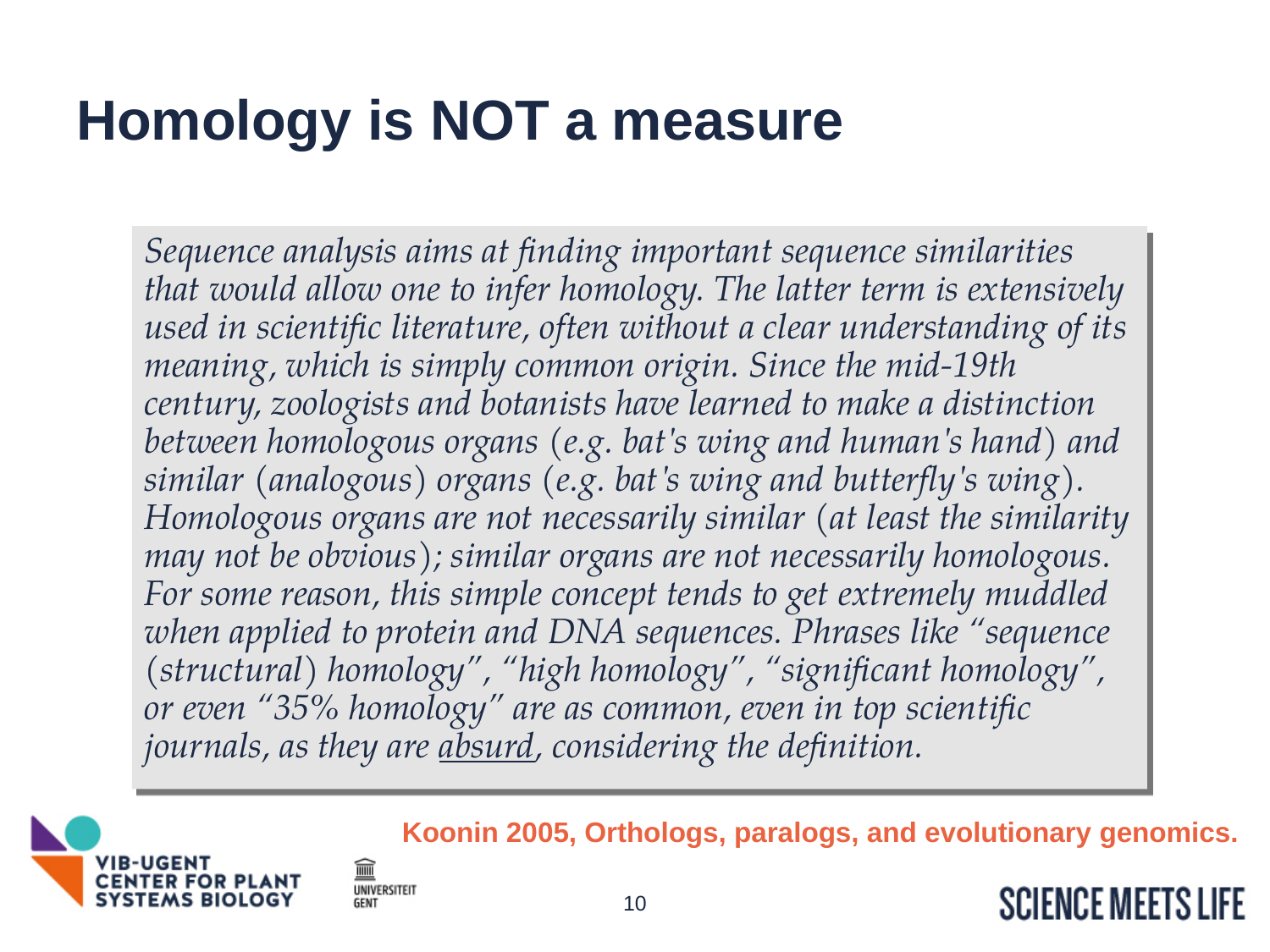

# Homology is NOT a measure
Sequence analysis aims at finding important sequence similarities that would allow one to infer homology. The latter term is extensively used in scientific literature, often without a clear understanding of its meaning, which is simply common origin. Since the mid-19th century, zoologists and botanists have learned to make a distinction between homologous organs (e.g. bat's wing and human's hand) and similar (analogous) organs (e.g. bat's wing and butterfly's wing). Homologous organs are not necessarily similar (at least the similarity may not be obvious); similar organs are not necessarily homologous. For some reason, this simple concept tends to get extremely muddled when applied to protein and DNA sequences. Phrases like “sequence (structural) homology”, “high homology”, “significant homology”, or even “35% homology” are as common, even in top scientific journals, as they are absurd, considering the definition.
Koonin 2005, Orthologs, paralogs, and evolutionary genomics.
10